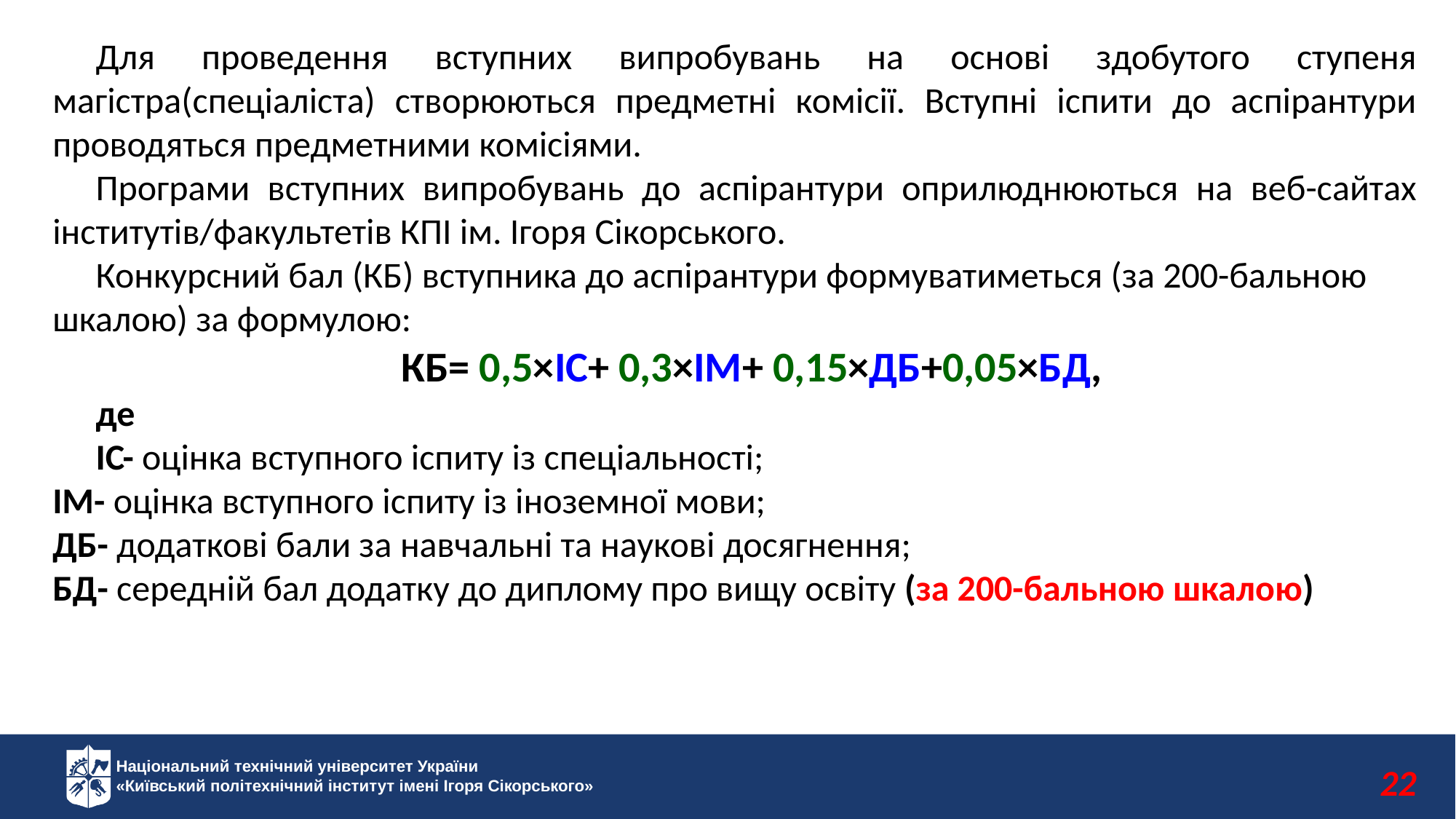

Для проведення вступних випробувань на основі здобутого ступеня магістра(спеціаліста) створюються предметні комісії. Вступні іспити до аспірантури проводяться предметними комісіями.
Програми вступних випробувань до аспірантури оприлюднюються на веб-сайтах інститутів/факультетів КПІ ім. Ігоря Сікорського.
Конкурсний бал (КБ) вступника до аспірантури формуватиметься (за 200-бальною шкалою) за формулою:
КБ= 0,5×ІС+ 0,3×ІМ+ 0,15×ДБ+0,05×БД,
де
ІС- оцінка вступного іспиту із спеціальності;
ІМ- оцінка вступного іспиту із іноземної мови;
ДБ- додаткові бали за навчальні та наукові досягнення;
БД- середній бал додатку до диплому про вищу освіту (за 200-бальною шкалою)

22